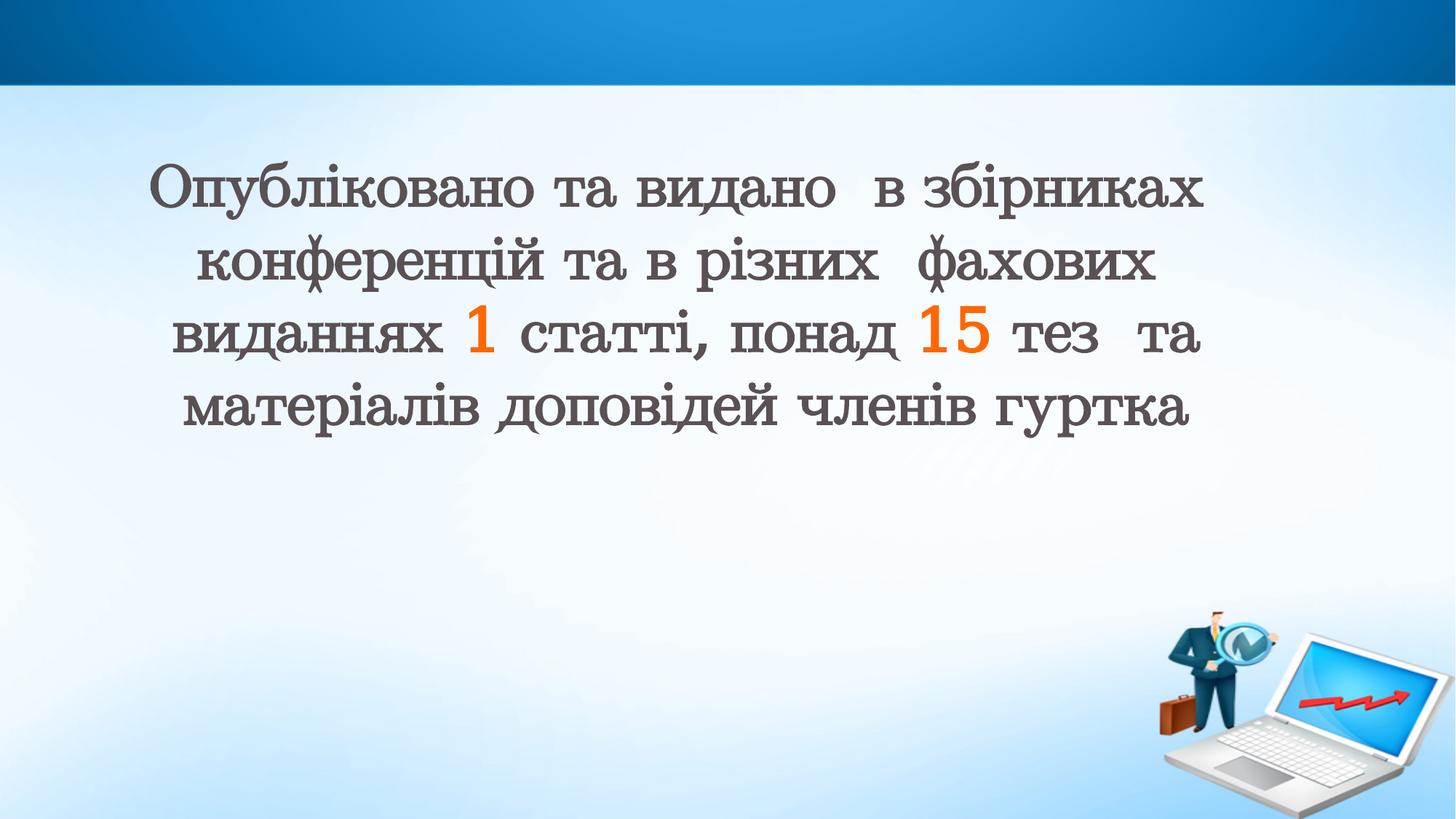

Опубліковано та видано  в збірниках  конференцій та в різних  фахових  виданнях 1 статті, понад 15 тез  та матеріалів доповідей членів гуртка